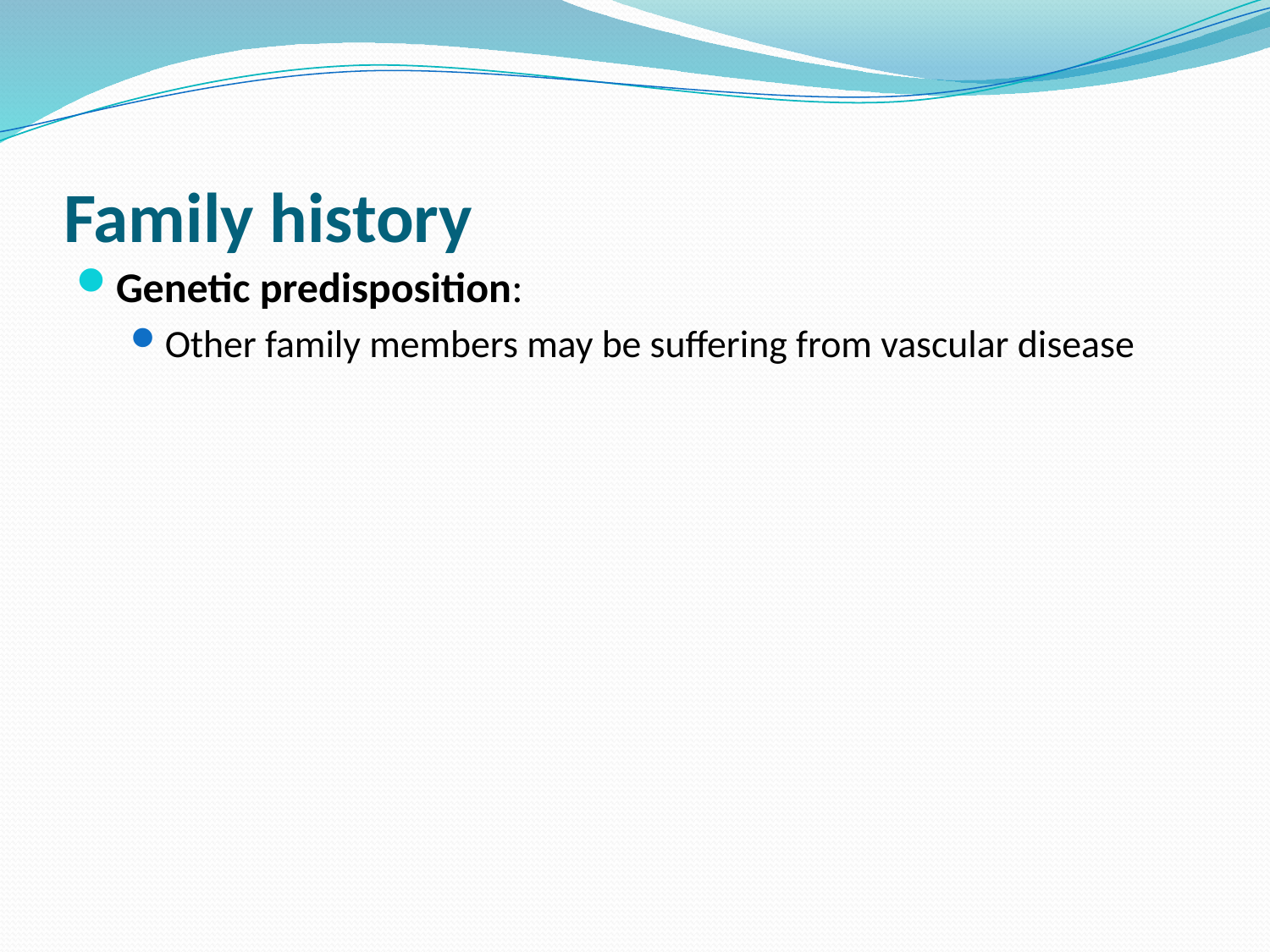

# Family history
Genetic predisposition:
Other family members may be suffering from vascular disease